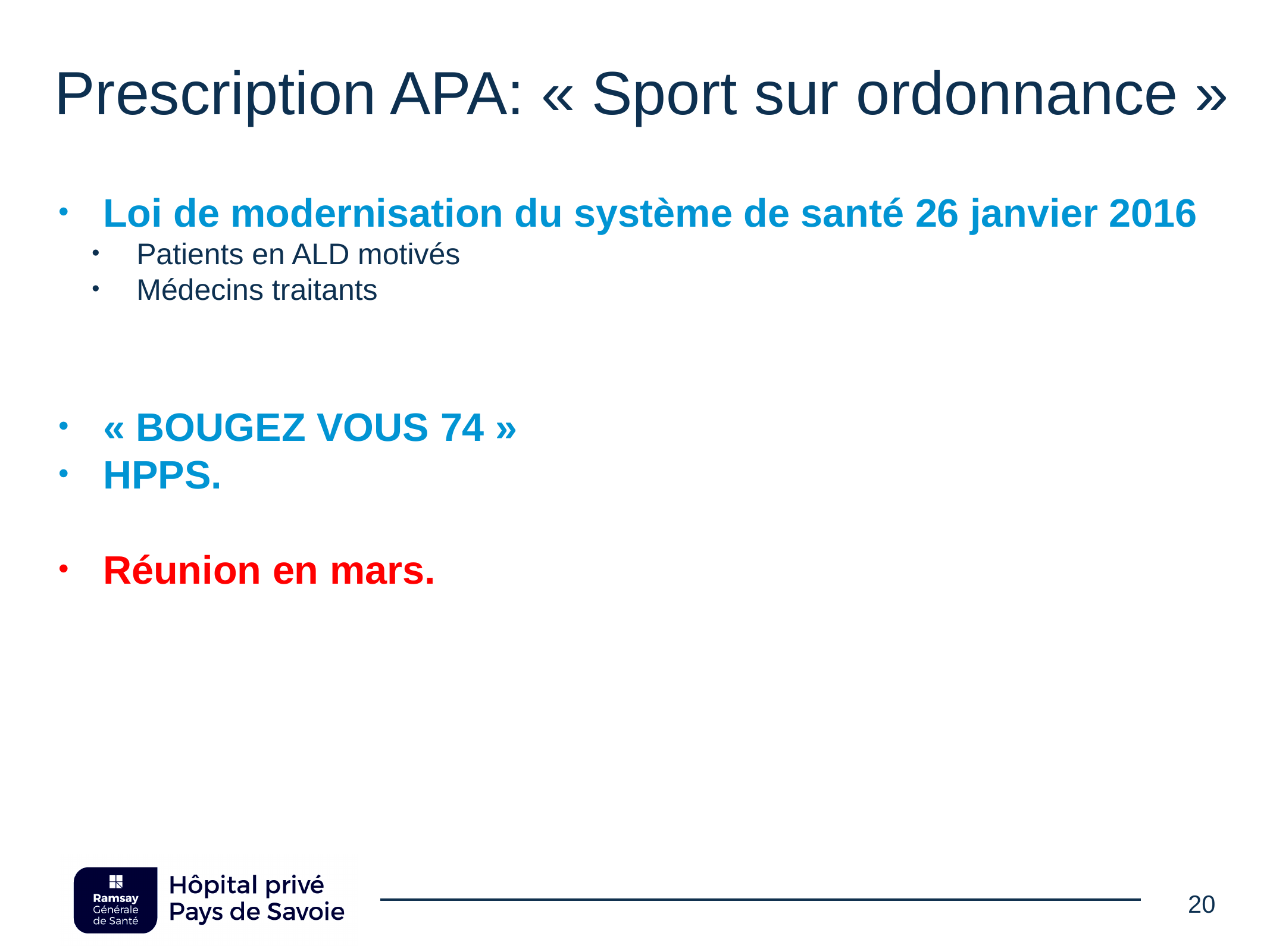

# Prescription APA: « Sport sur ordonnance »
Loi de modernisation du système de santé 26 janvier 2016
Patients en ALD motivés
Médecins traitants

« BOUGEZ VOUS 74 »
HPPS.

Réunion en mars.

20